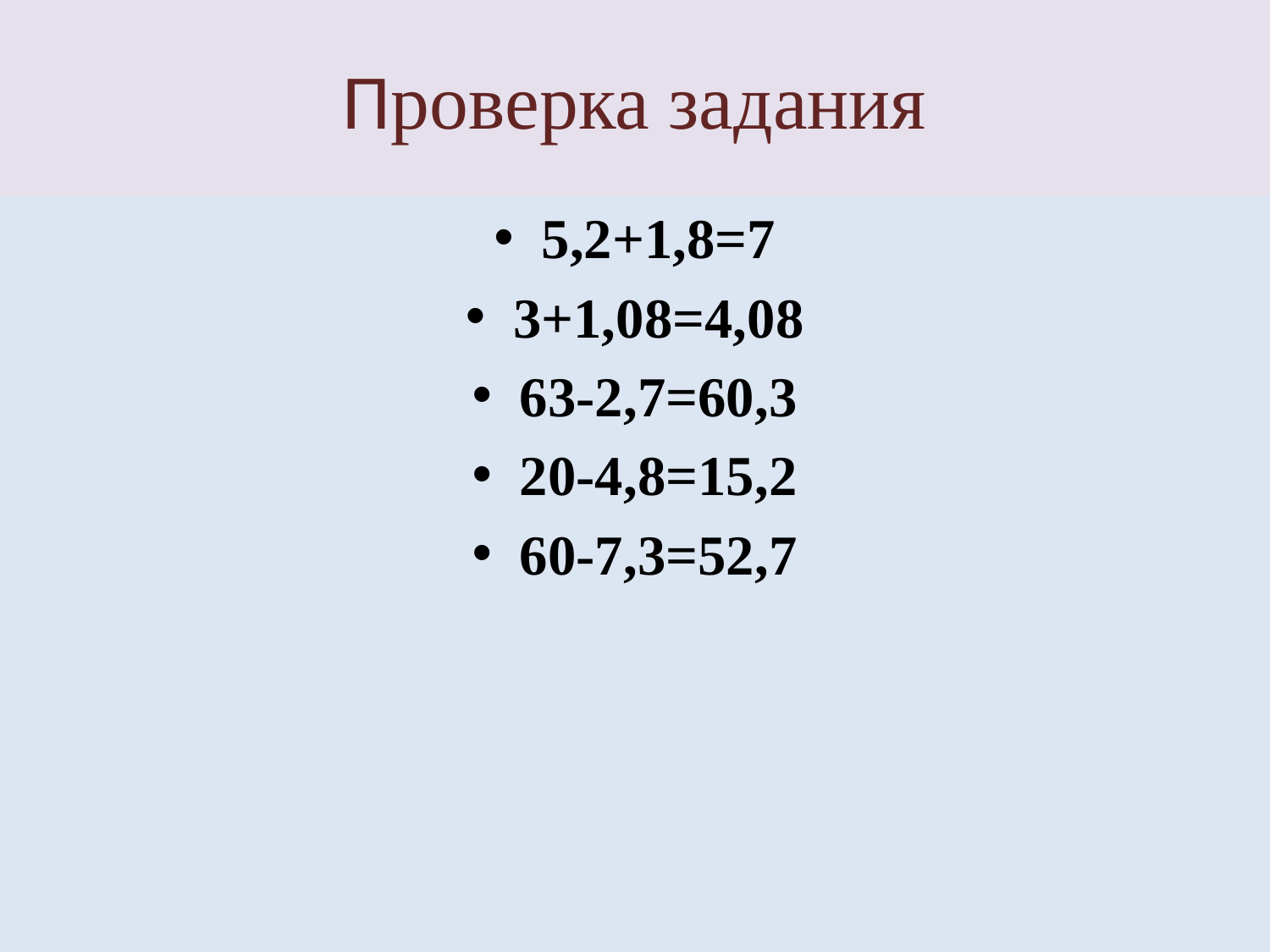

# Проверка задания
5,2+1,8=7
3+1,08=4,08
63-2,7=60,3
20-4,8=15,2
60-7,3=52,7